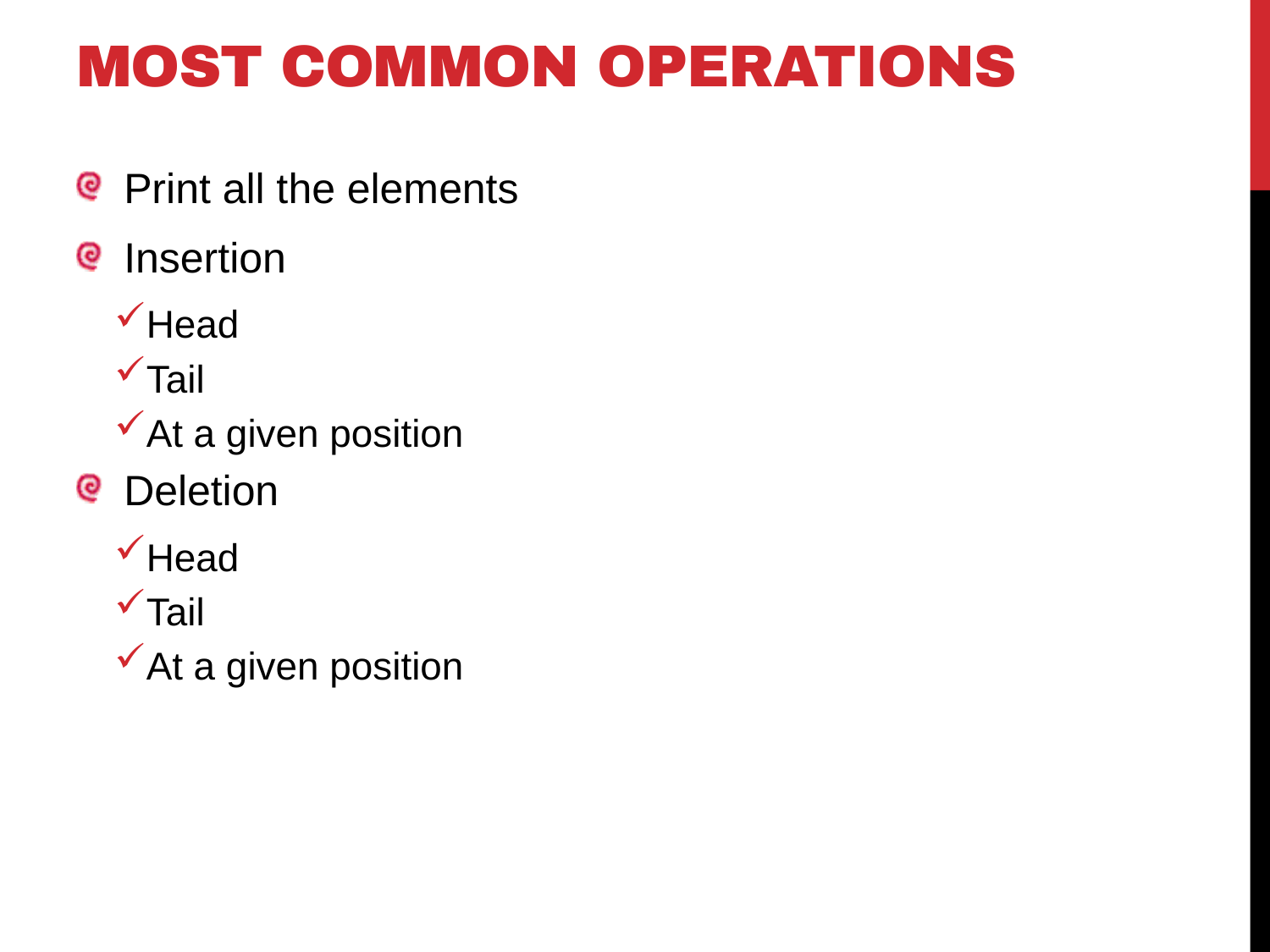

# Most common operations
Print all the elements
Insertion
Head
Tail
At a given position
Deletion
Head
Tail
At a given position